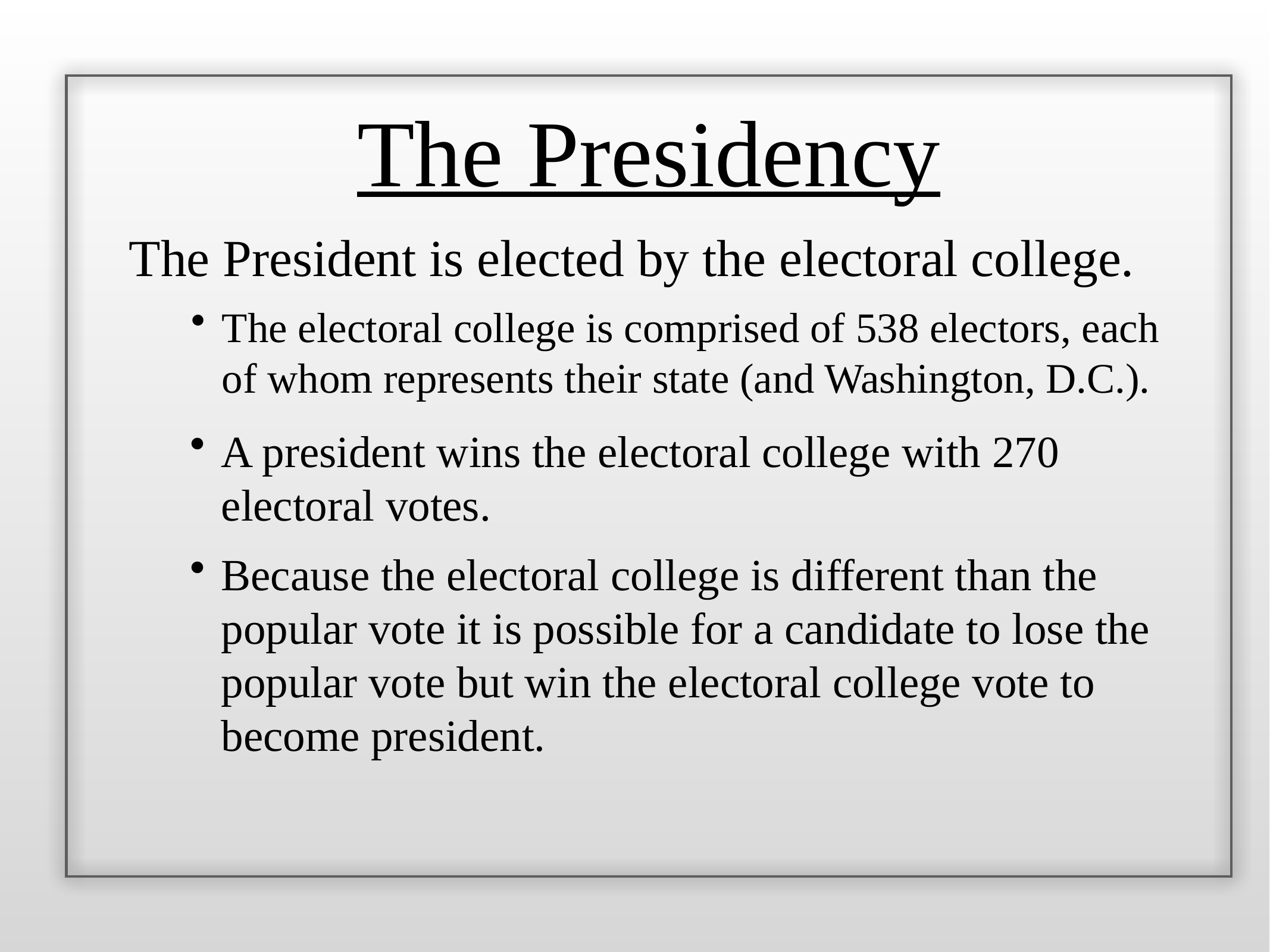

The Presidency
The President is elected by the electoral college.
The electoral college is comprised of 538 electors, each of whom represents their state (and Washington, D.C.).
A president wins the electoral college with 270 electoral votes.
Because the electoral college is different than the popular vote it is possible for a candidate to lose the popular vote but win the electoral college vote to become president.